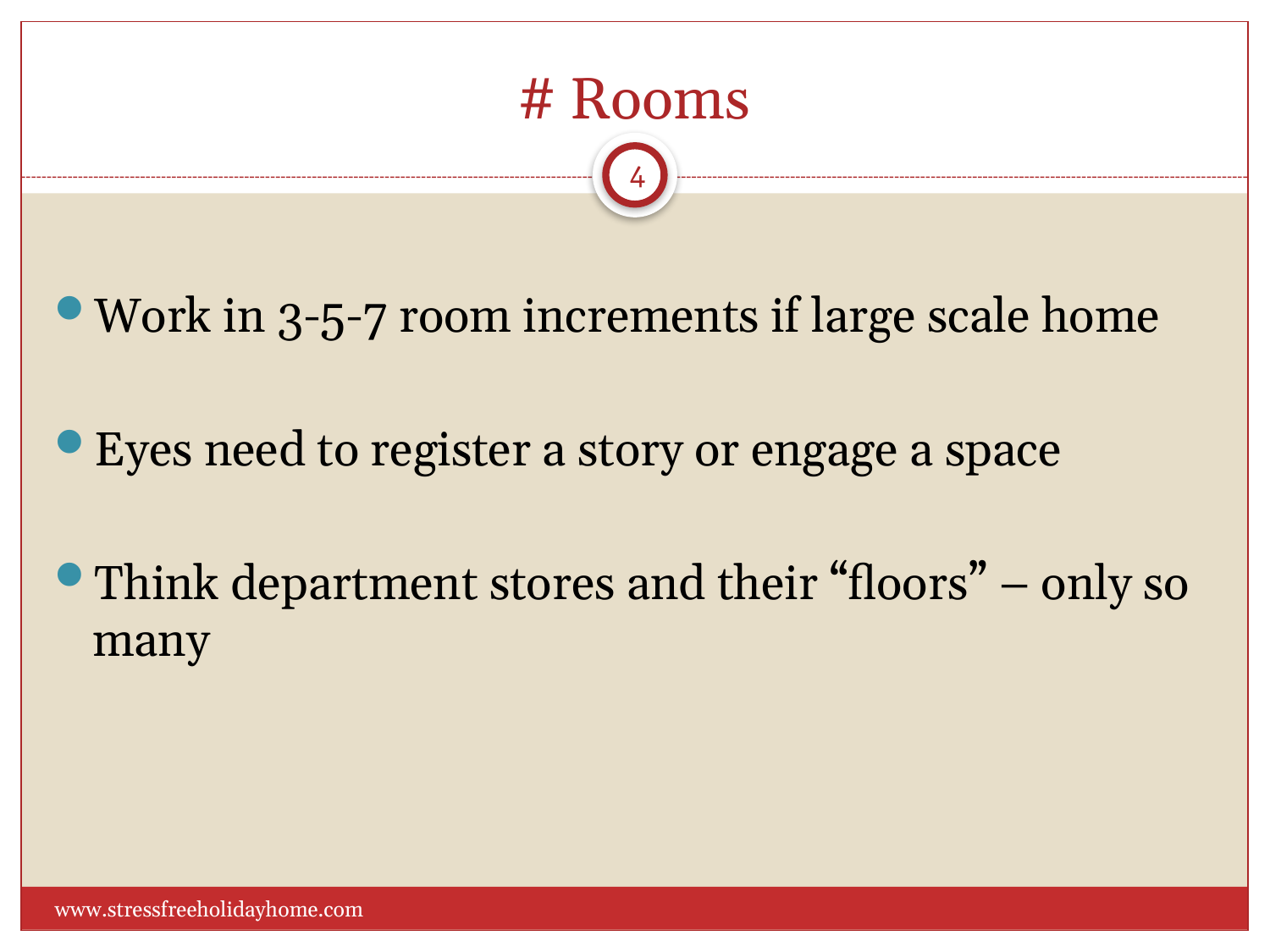

# # Rooms
4

Work in 3-5-7 room increments if large scale home

Eyes need to register a story or engage a space

Think department stores and their “floors” – only so many
www.stressfreeholidayhome.com